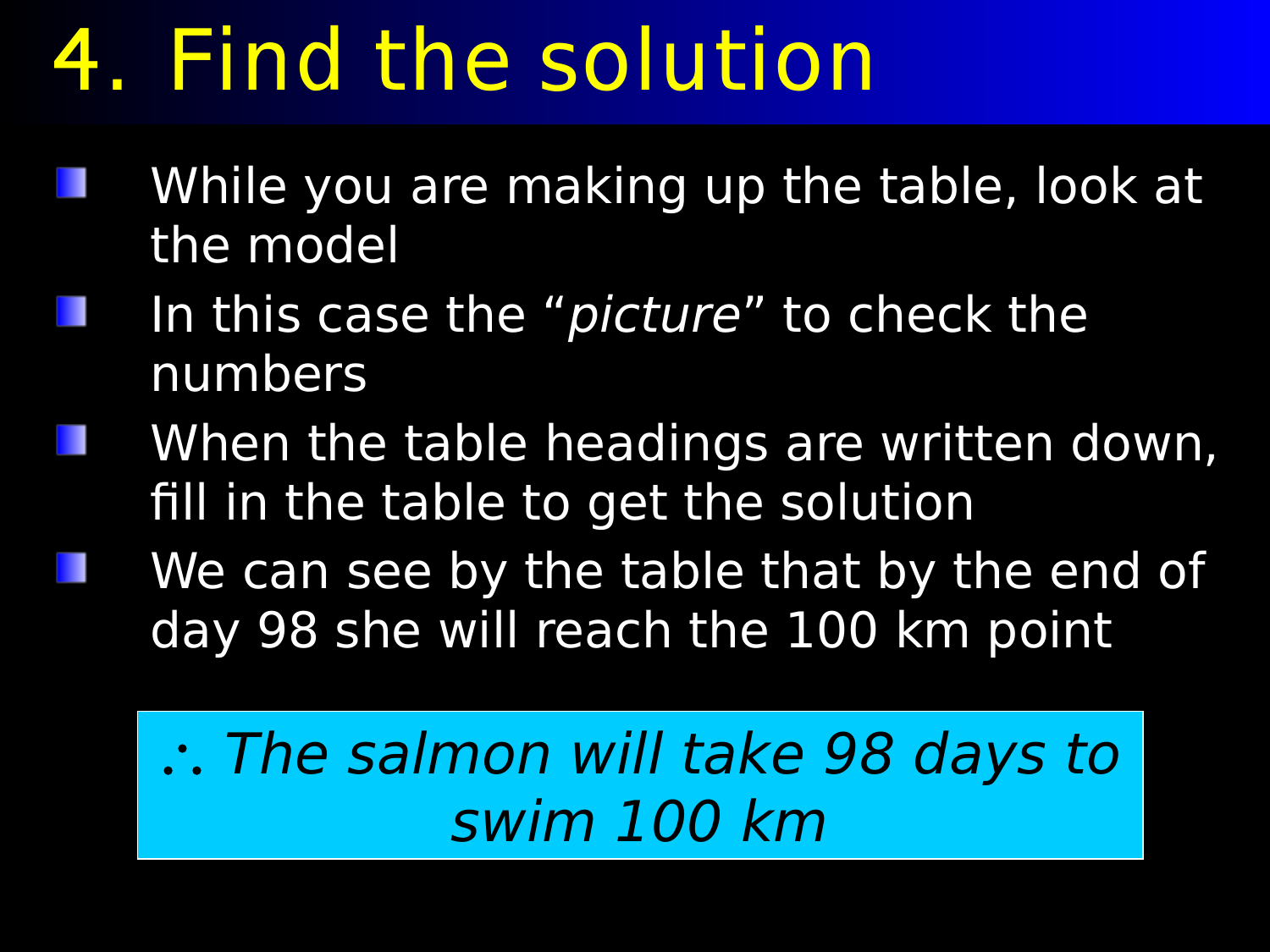

# Find the solution
While you are making up the table, look at the model
In this case the “picture” to check the numbers
When the table headings are written down, fill in the table to get the solution
We can see by the table that by the end of day 98 she will reach the 100 km point
∴ The salmon will take 98 days to swim 100 km